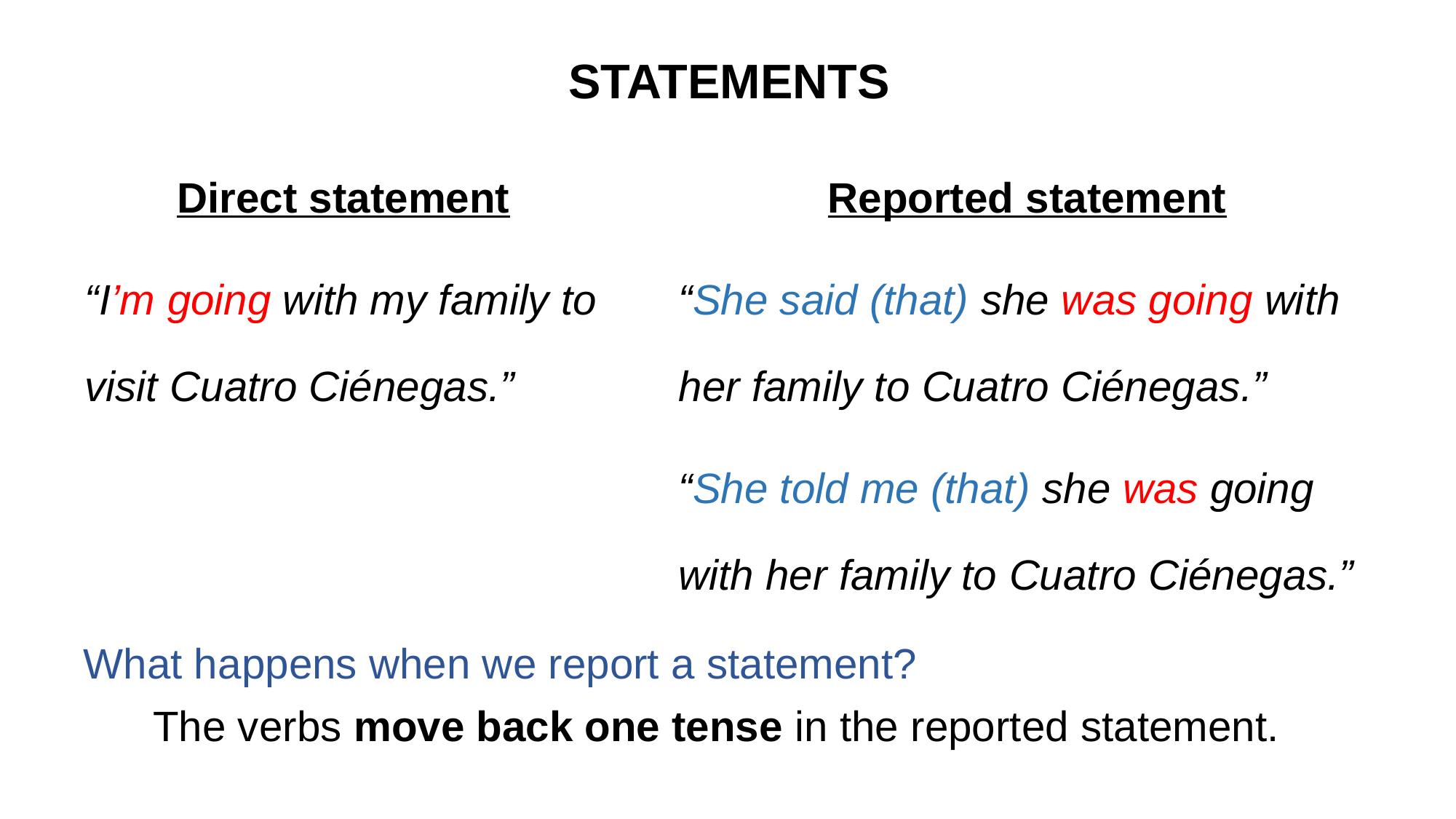

# STATEMENTS
Reported statement
“She said (that) she was going with her family to Cuatro Ciénegas.”
“She told me (that) she was going with her family to Cuatro Ciénegas.”

Direct statement
“I’m going with my family to visit Cuatro Ciénegas.”
What happens when we report a statement?
The verbs move back one tense in the reported statement.